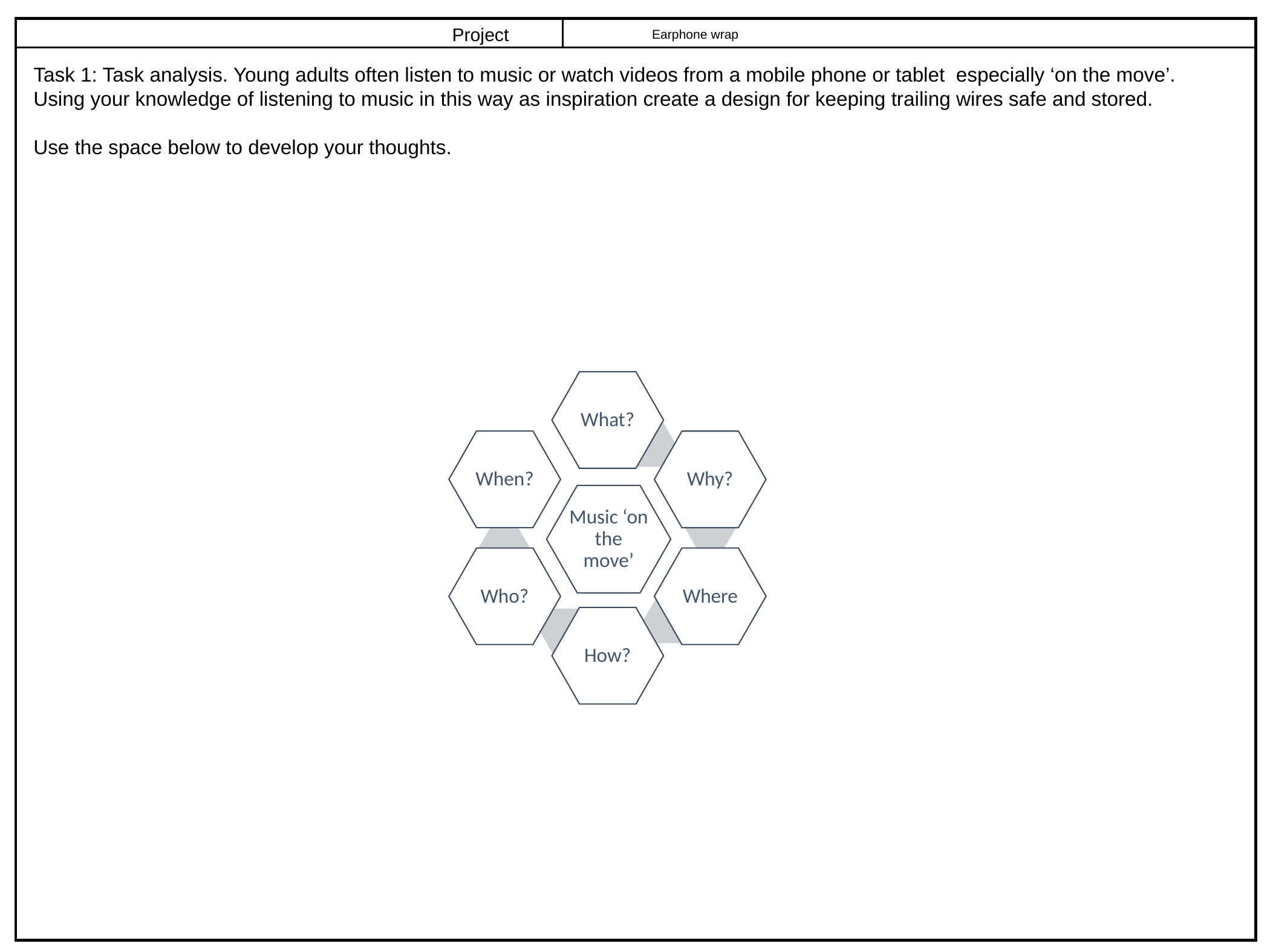

Project
Earphone wrap
Task 1: Task analysis. Young adults often listen to music or watch videos from a mobile phone or tablet  especially ‘on the move’. Using your knowledge of listening to music in this way as inspiration create a design for keeping trailing wires safe and stored.

Use the space below to develop your thoughts.
Music ‘on the move’
What?
Why?
Where
How?
Who?
When?